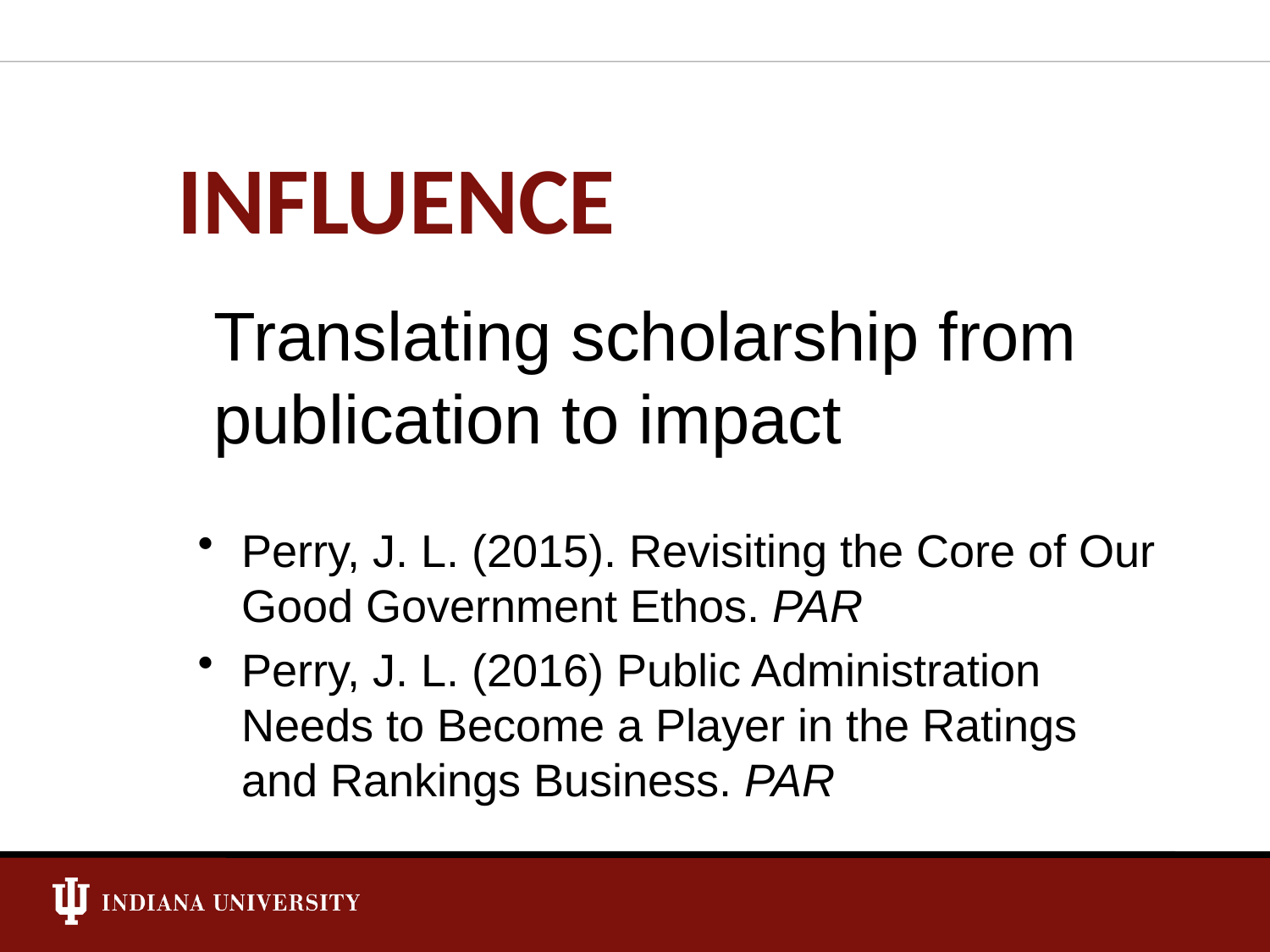

# INFLUENCE
Translating scholarship from publication to impact

Perry, J. L. (2015). Revisiting the Core of Our Good Government Ethos. PAR
Perry, J. L. (2016) Public Administration Needs to Become a Player in the Ratings and Rankings Business. PAR